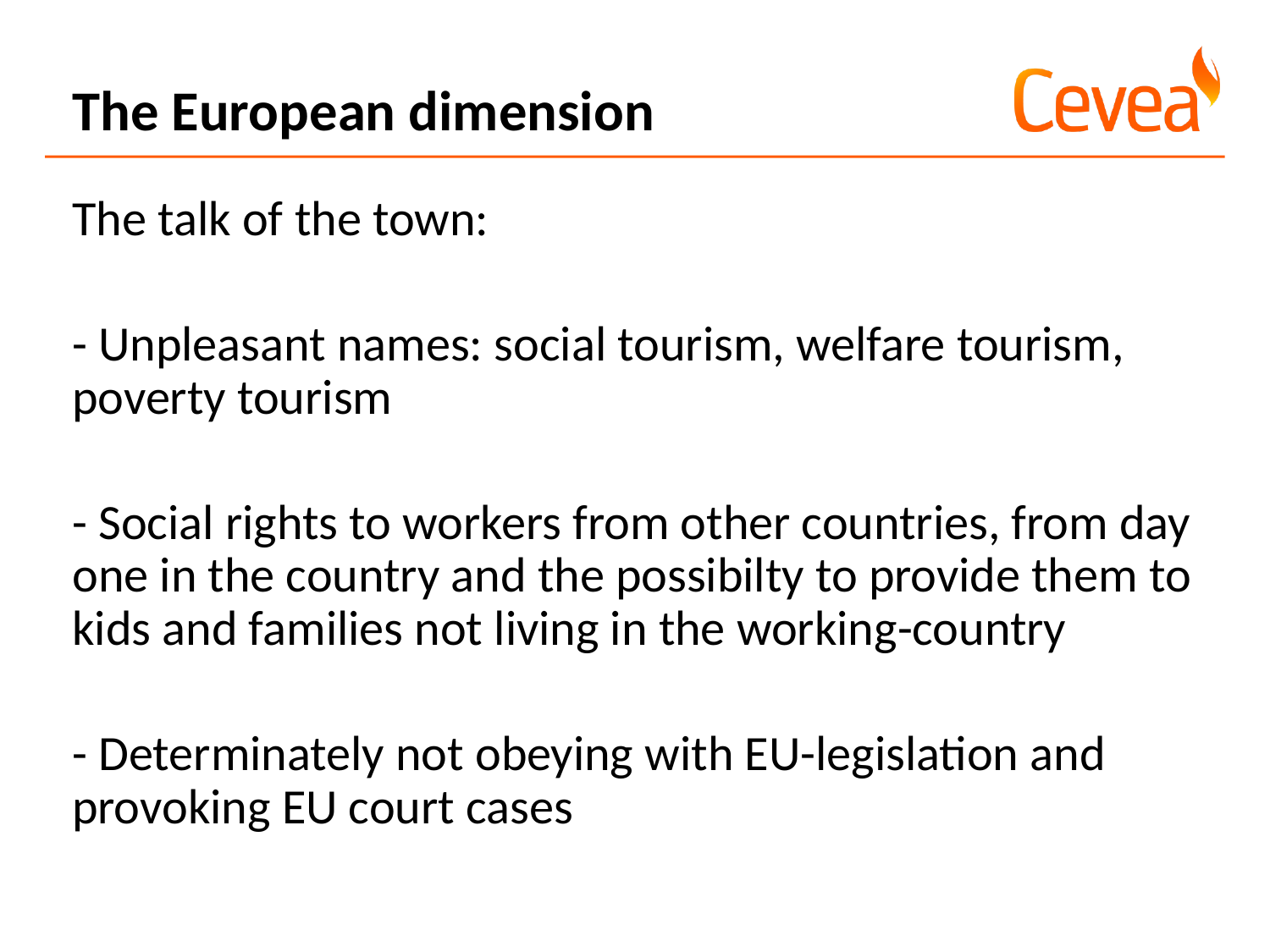

# The European dimension
The talk of the town:

- Unpleasant names: social tourism, welfare tourism, poverty tourism

- Social rights to workers from other countries, from day one in the country and the possibilty to provide them to kids and families not living in the working-country

- Determinately not obeying with EU-legislation and provoking EU court cases